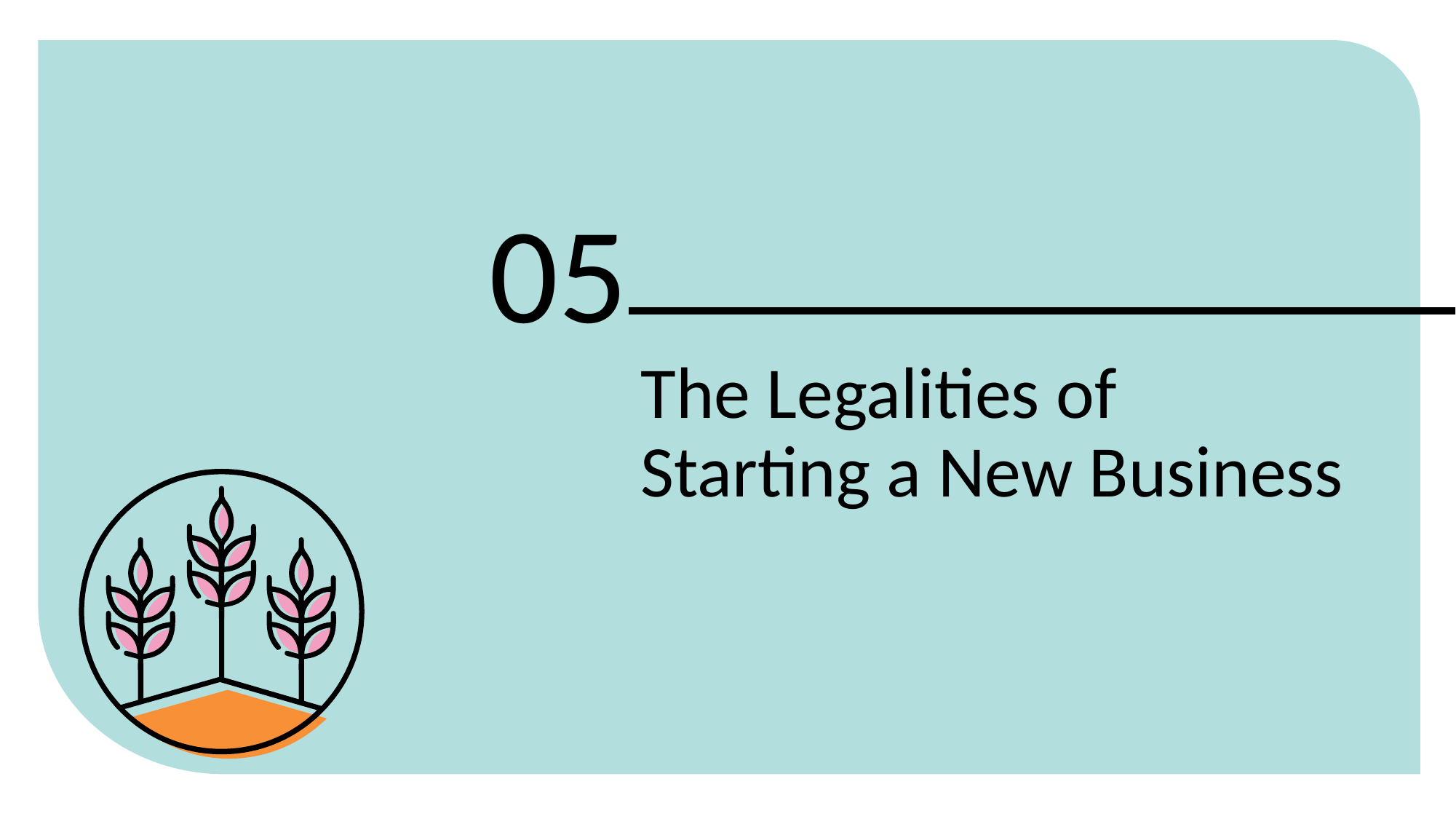

05
The Legalities of Starting a New Business